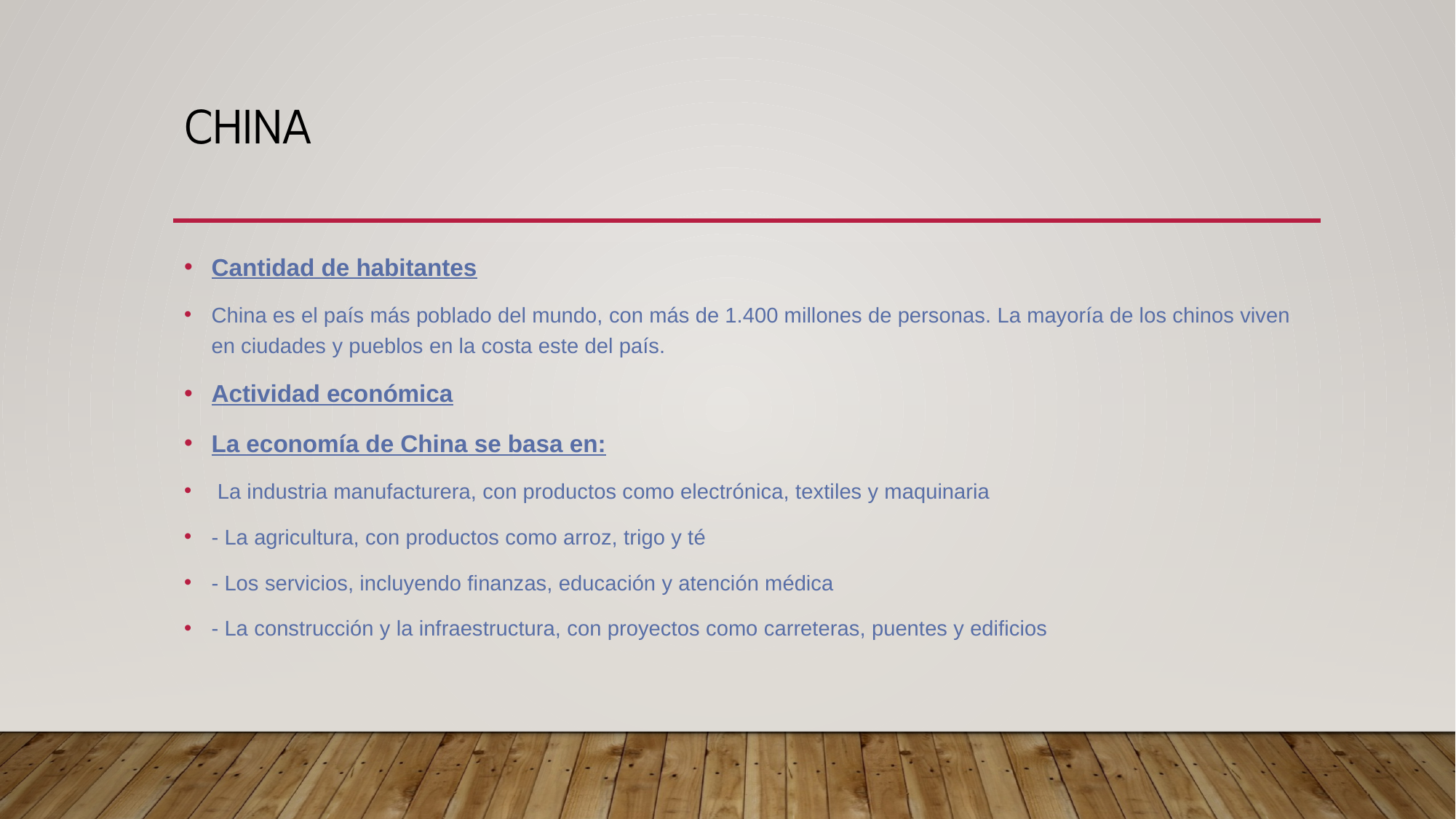

# China
Cantidad de habitantes
China es el país más poblado del mundo, con más de 1.400 millones de personas. La mayoría de los chinos viven en ciudades y pueblos en la costa este del país.
Actividad económica
La economía de China se basa en:
 La industria manufacturera, con productos como electrónica, textiles y maquinaria
- La agricultura, con productos como arroz, trigo y té
- Los servicios, incluyendo finanzas, educación y atención médica
- La construcción y la infraestructura, con proyectos como carreteras, puentes y edificios